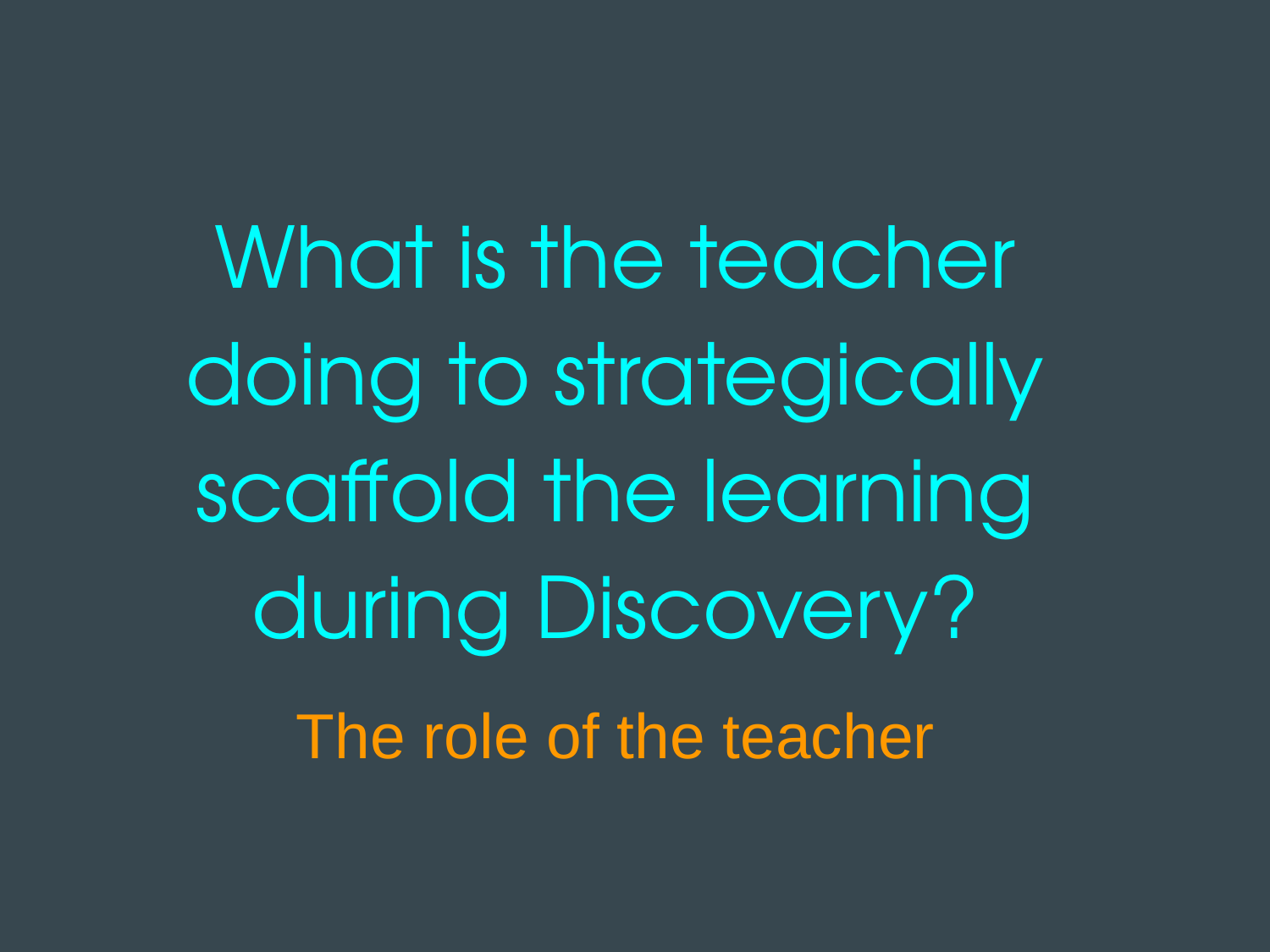

What is the teacher doing to strategically scaffold the learning during Discovery?
The role of the teacher
#